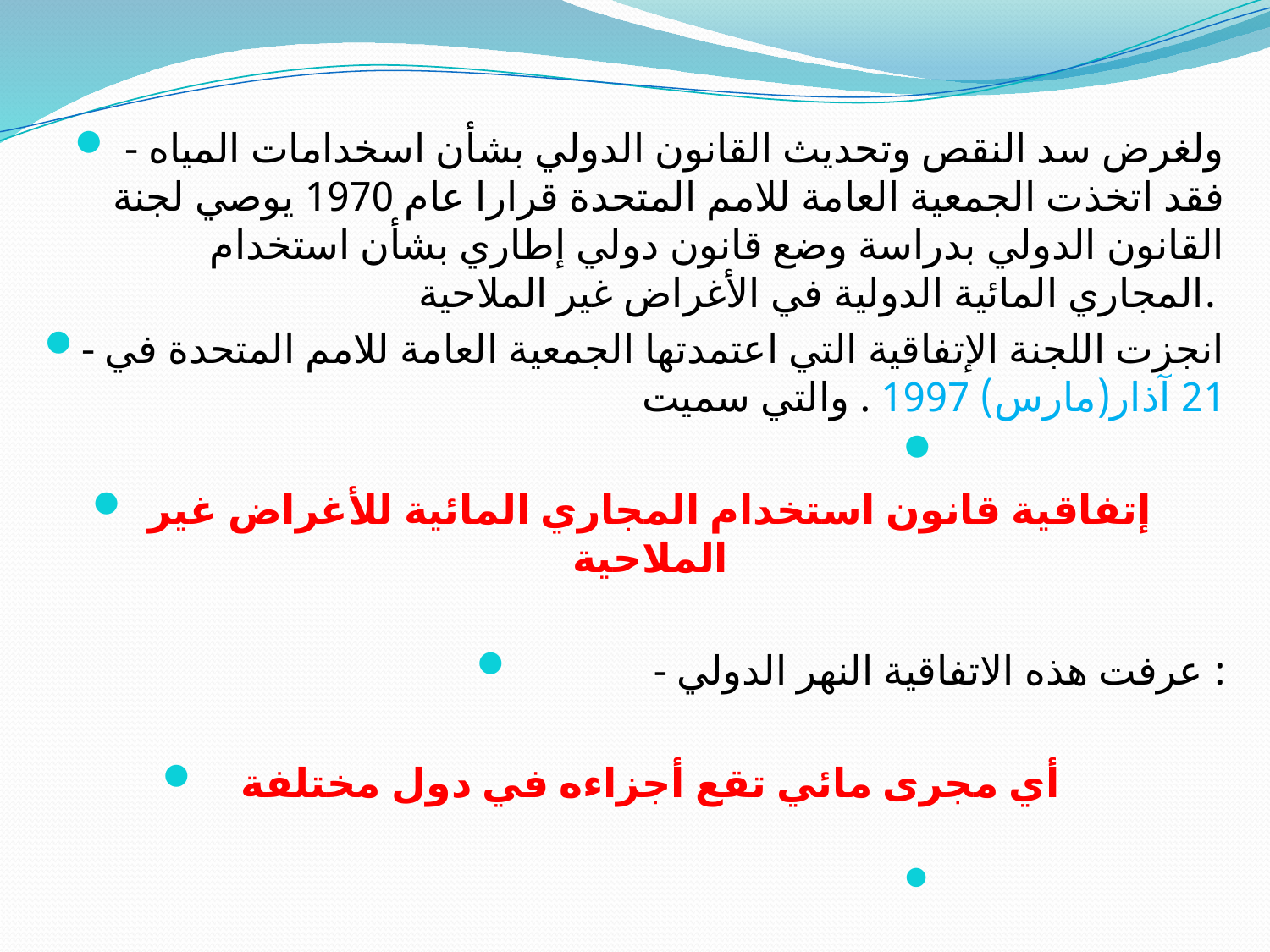

#
- ولغرض سد النقص وتحديث القانون الدولي بشأن اسخدامات المياه فقد اتخذت الجمعية العامة للامم المتحدة قرارا عام 1970 يوصي لجنة القانون الدولي بدراسة وضع قانون دولي إطاري بشأن استخدام المجاري المائية الدولية في الأغراض غير الملاحية.
- انجزت اللجنة الإتفاقية التي اعتمدتها الجمعية العامة للامم المتحدة في 21 آذار(مارس) 1997 . والتي سميت

إتفاقية قانون استخدام المجاري المائية للأغراض غير الملاحية

- عرفت هذه الاتفاقية النهر الدولي :

أي مجرى مائي تقع أجزاءه في دول مختلفة